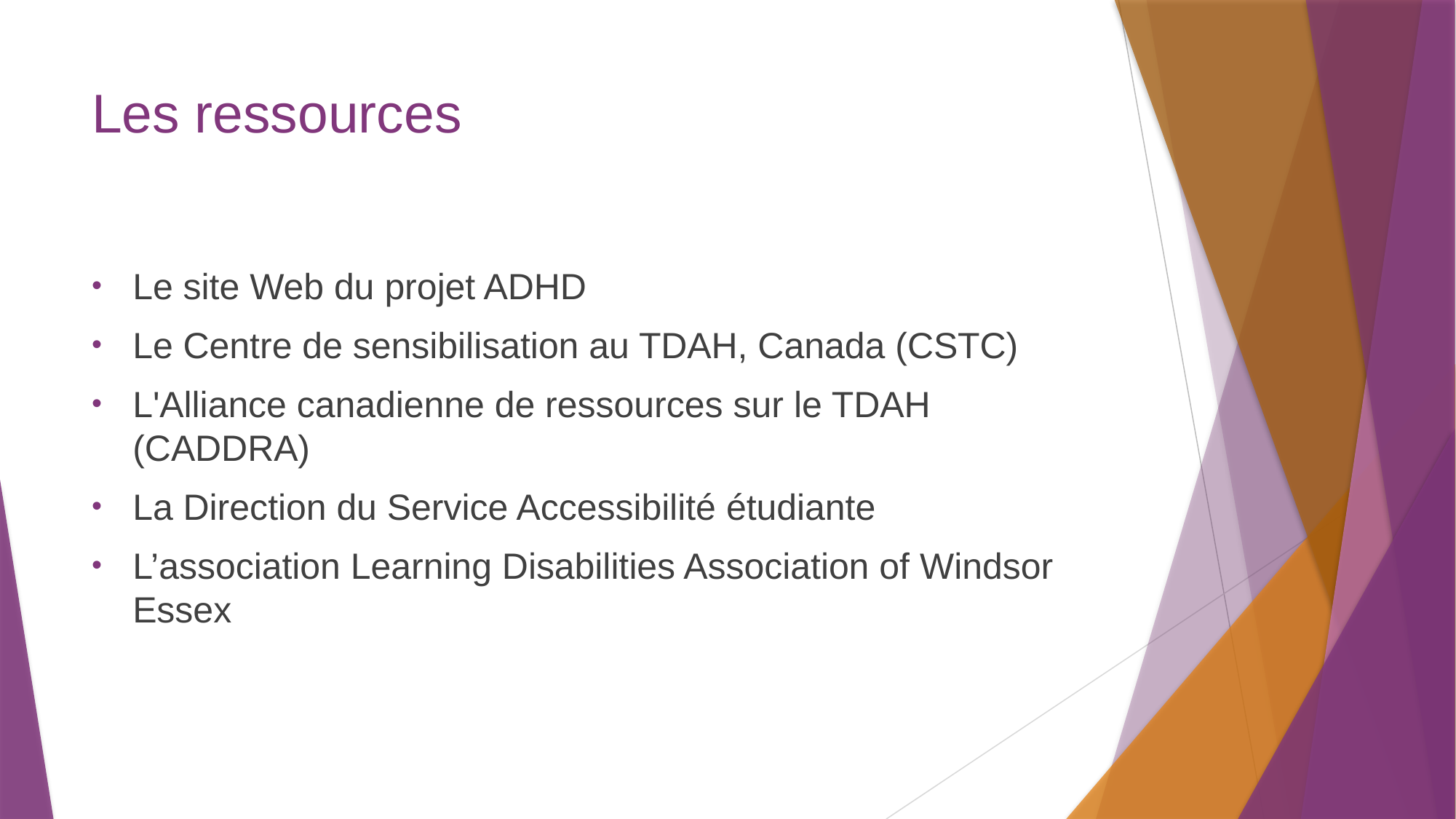

# Les ressources
Le site Web du projet ADHD
Le Centre de sensibilisation au TDAH, Canada (CSTC)
L'Alliance canadienne de ressources sur le TDAH (CADDRA)
La Direction du Service Accessibilité étudiante
L’association Learning Disabilities Association of Windsor Essex